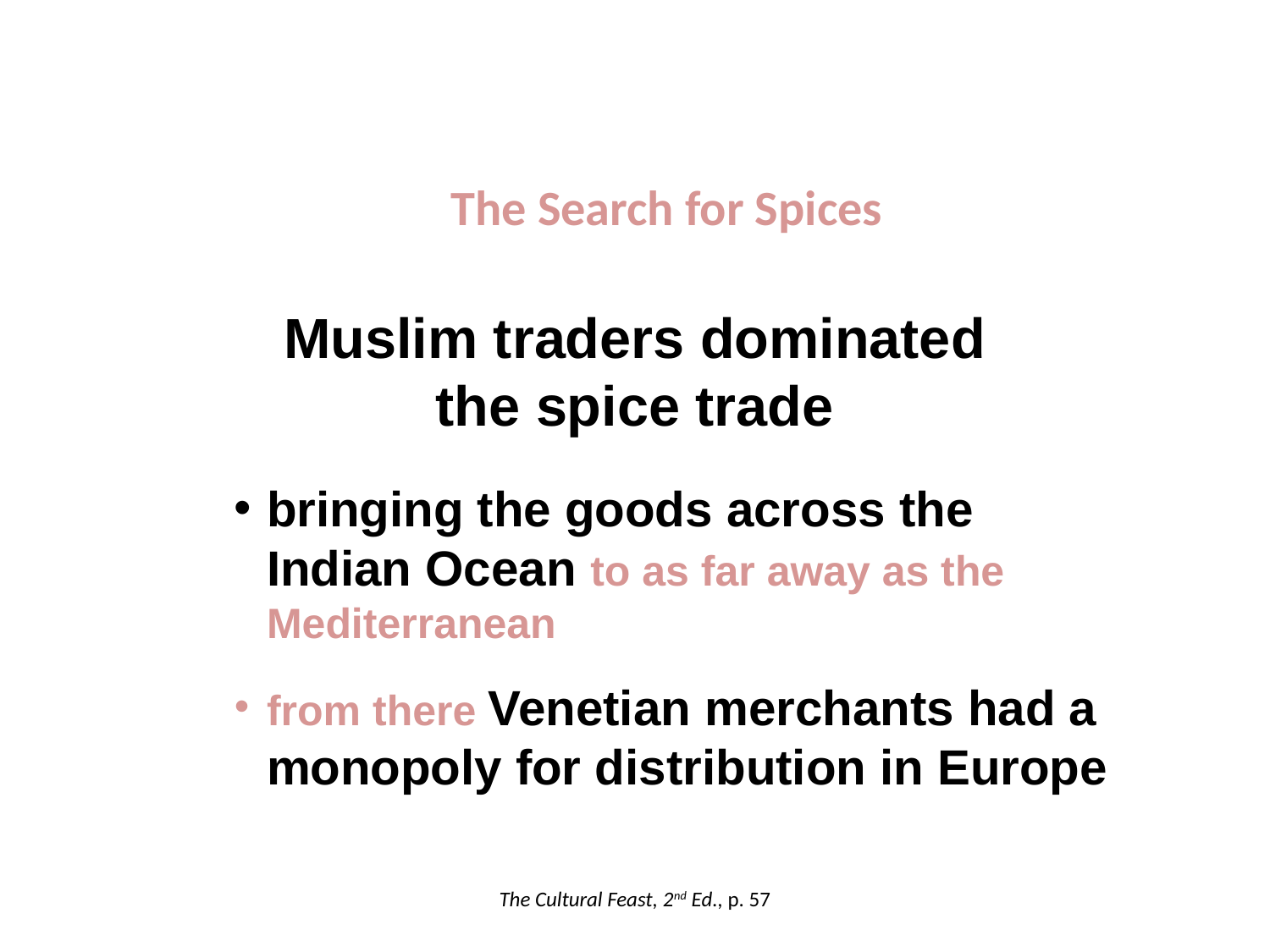

The Search for Spices
Muslim traders dominated
the spice trade

bringing the goods across the Indian Ocean to as far away as the Mediterranean

from there Venetian merchants had a monopoly for distribution in Europe
The Cultural Feast, 2nd Ed., p. 57